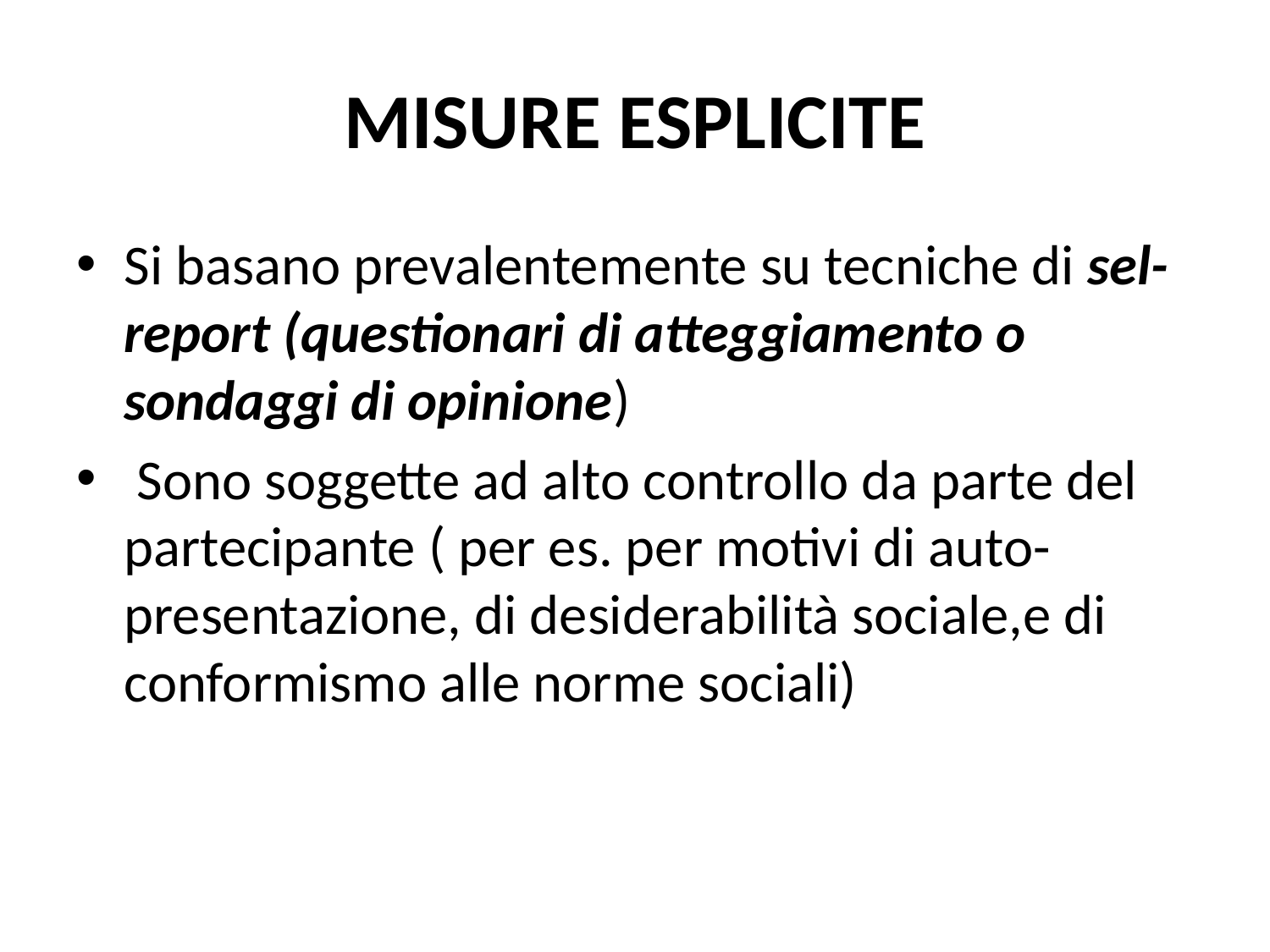

# MISURE ESPLICITE
Si basano prevalentemente su tecniche di sel- report (questionari di atteggiamento o sondaggi di opinione)
 Sono soggette ad alto controllo da parte del partecipante ( per es. per motivi di auto- presentazione, di desiderabilità sociale,e di conformismo alle norme sociali)